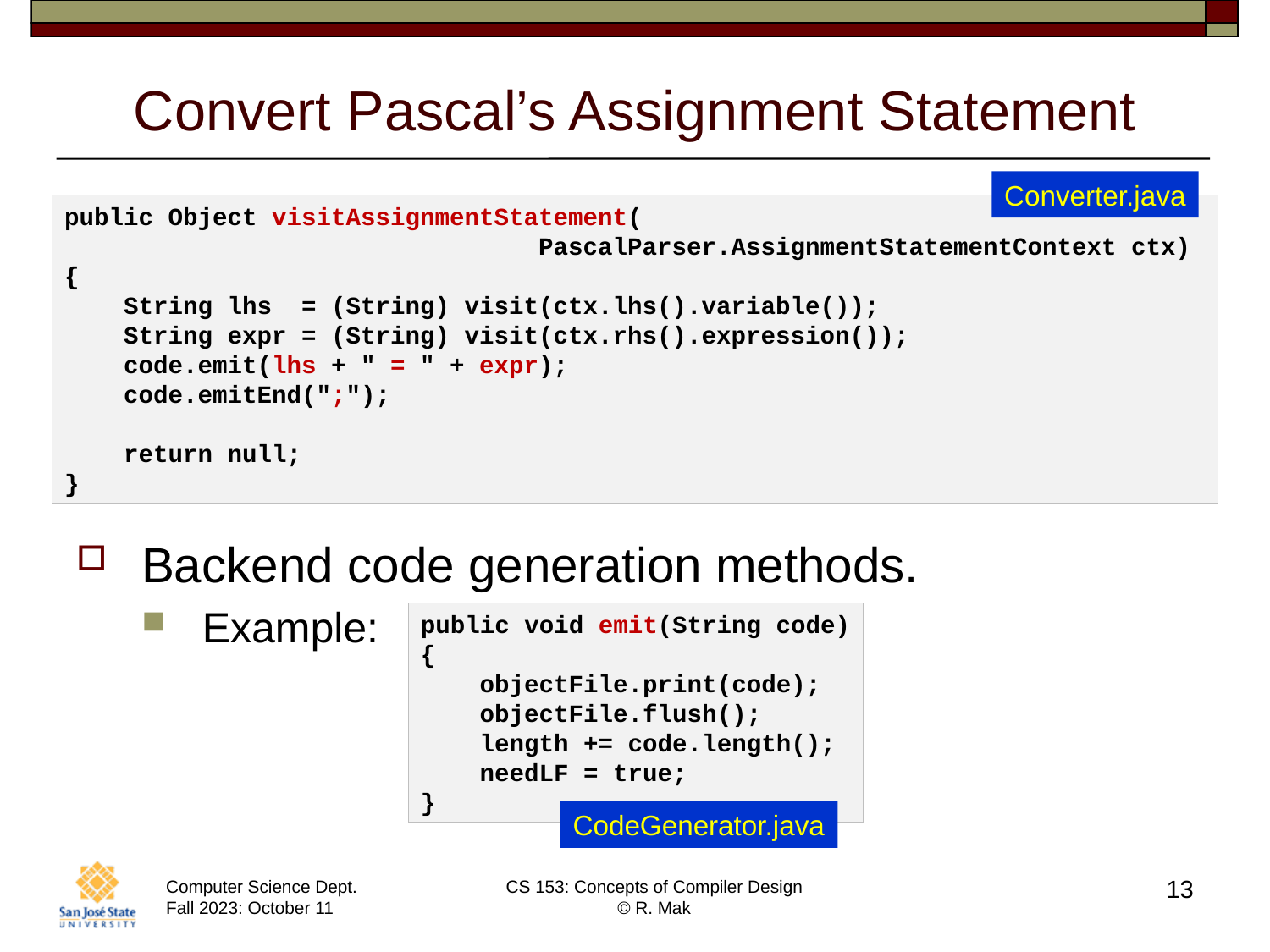

# Convert Pascal’s Assignment Statement
Converter.java
public Object visitAssignmentStatement(
                                PascalParser.AssignmentStatementContext ctx)
{
    String lhs  = (String) visit(ctx.lhs().variable());
    String expr = (String) visit(ctx.rhs().expression());
    code.emit(lhs + " = " + expr);
    code.emitEnd(";");

    return null;
}
Backend code generation methods.
Example:
public void emit(String code)
{
    objectFile.print(code);
    objectFile.flush();
    length += code.length();
    needLF = true;
}
CodeGenerator.java
13